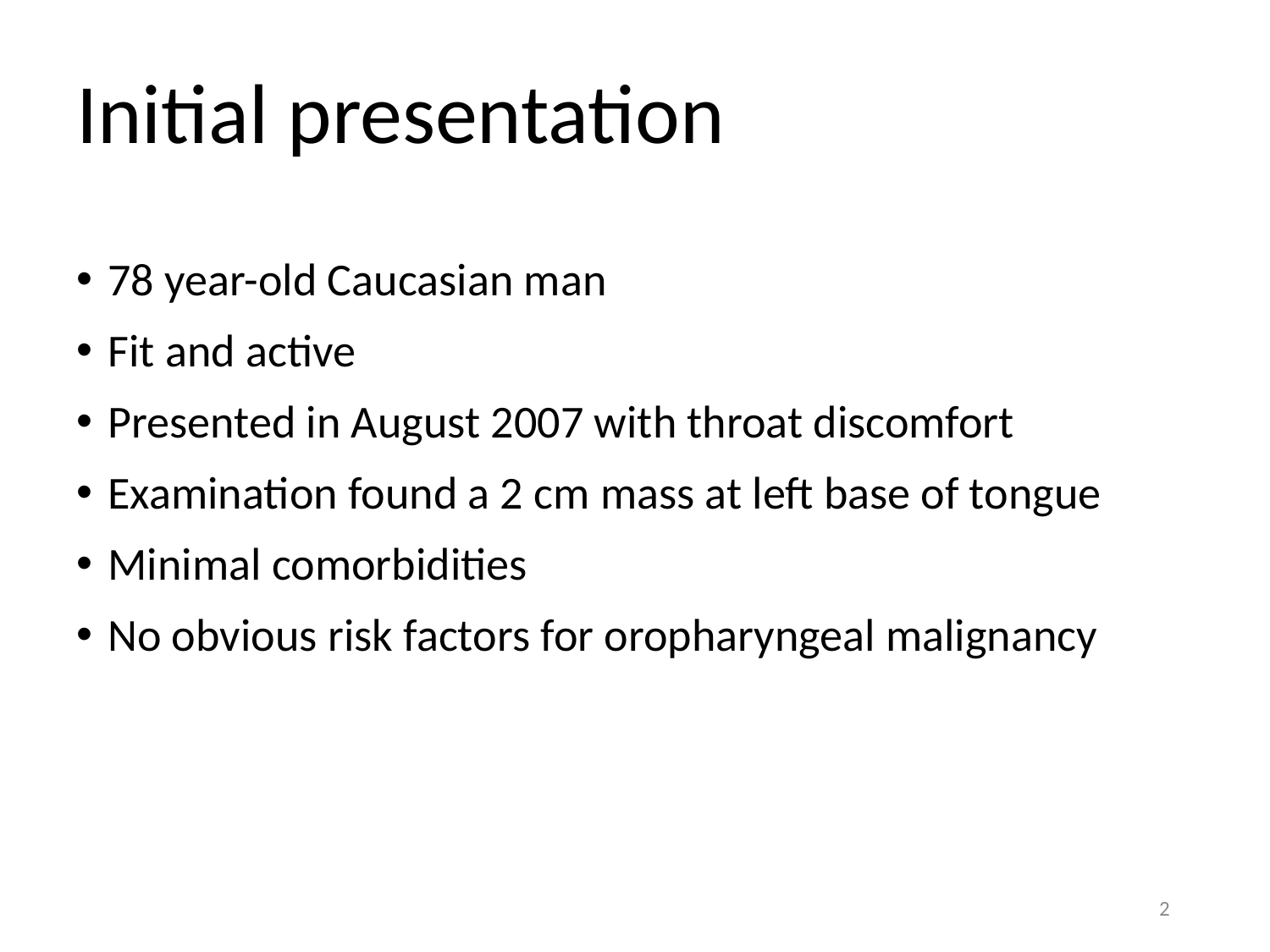

# Initial presentation
78 year-old Caucasian man
Fit and active
Presented in August 2007 with throat discomfort
Examination found a 2 cm mass at left base of tongue
Minimal comorbidities
No obvious risk factors for oropharyngeal malignancy

2